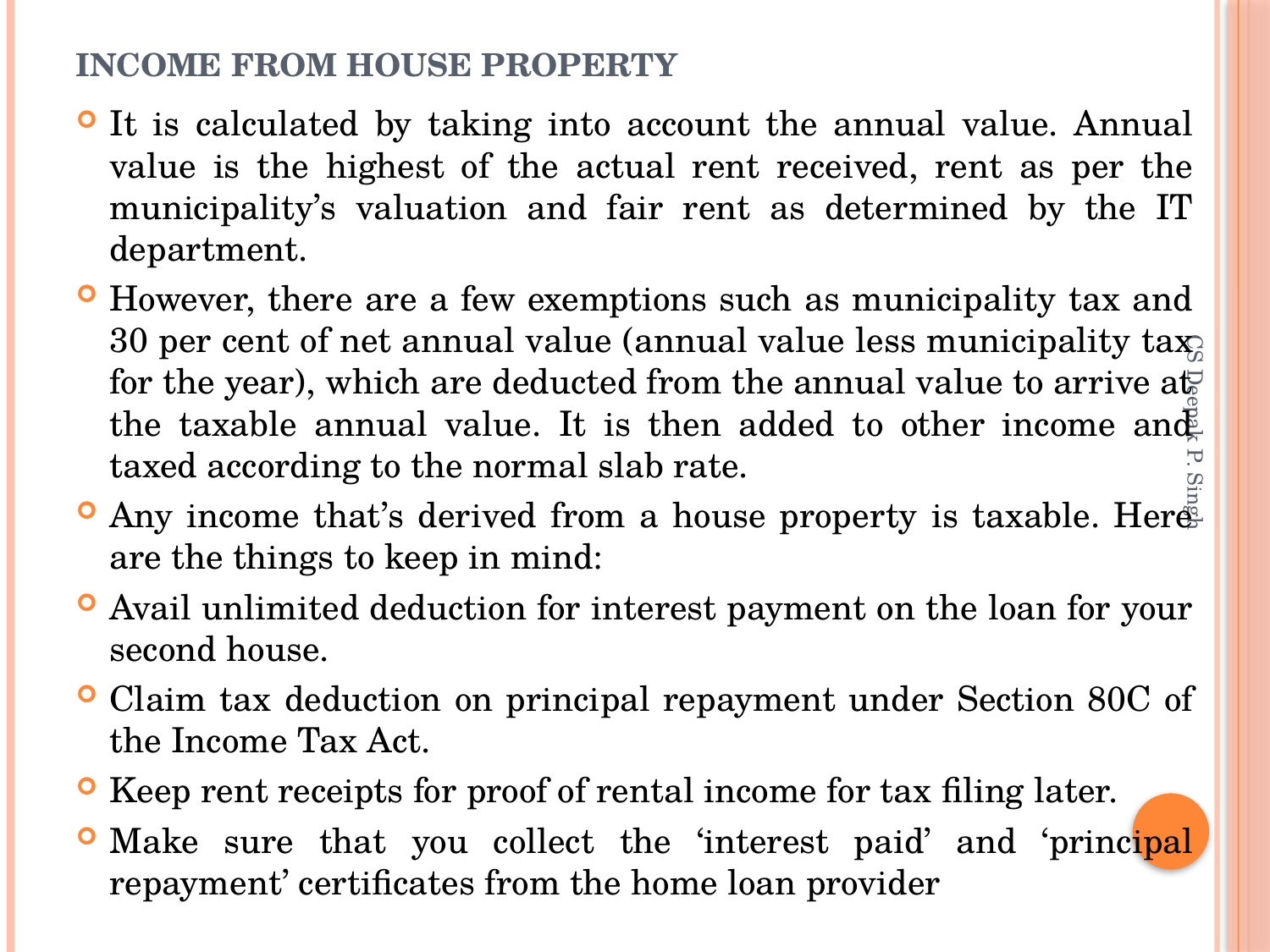

# Income from House Property
It is calculated by taking into account the annual value. Annual value is the highest of the actual rent received, rent as per the municipality’s valuation and fair rent as determined by the IT department.
However, there are a few exemptions such as municipality tax and 30 per cent of net annual value (annual value less municipality tax for the year), which are deducted from the annual value to arrive at the taxable annual value. It is then added to other income and taxed according to the normal slab rate.
Any income that’s derived from a house property is taxable. Here are the things to keep in mind:
Avail unlimited deduction for interest payment on the loan for your second house.
Claim tax deduction on principal repayment under Section 80C of the Income Tax Act.
Keep rent receipts for proof of rental income for tax filing later.
Make sure that you collect the ‘interest paid’ and ‘principal repayment’ certificates from the home loan provider

CS Deepak P. Singh